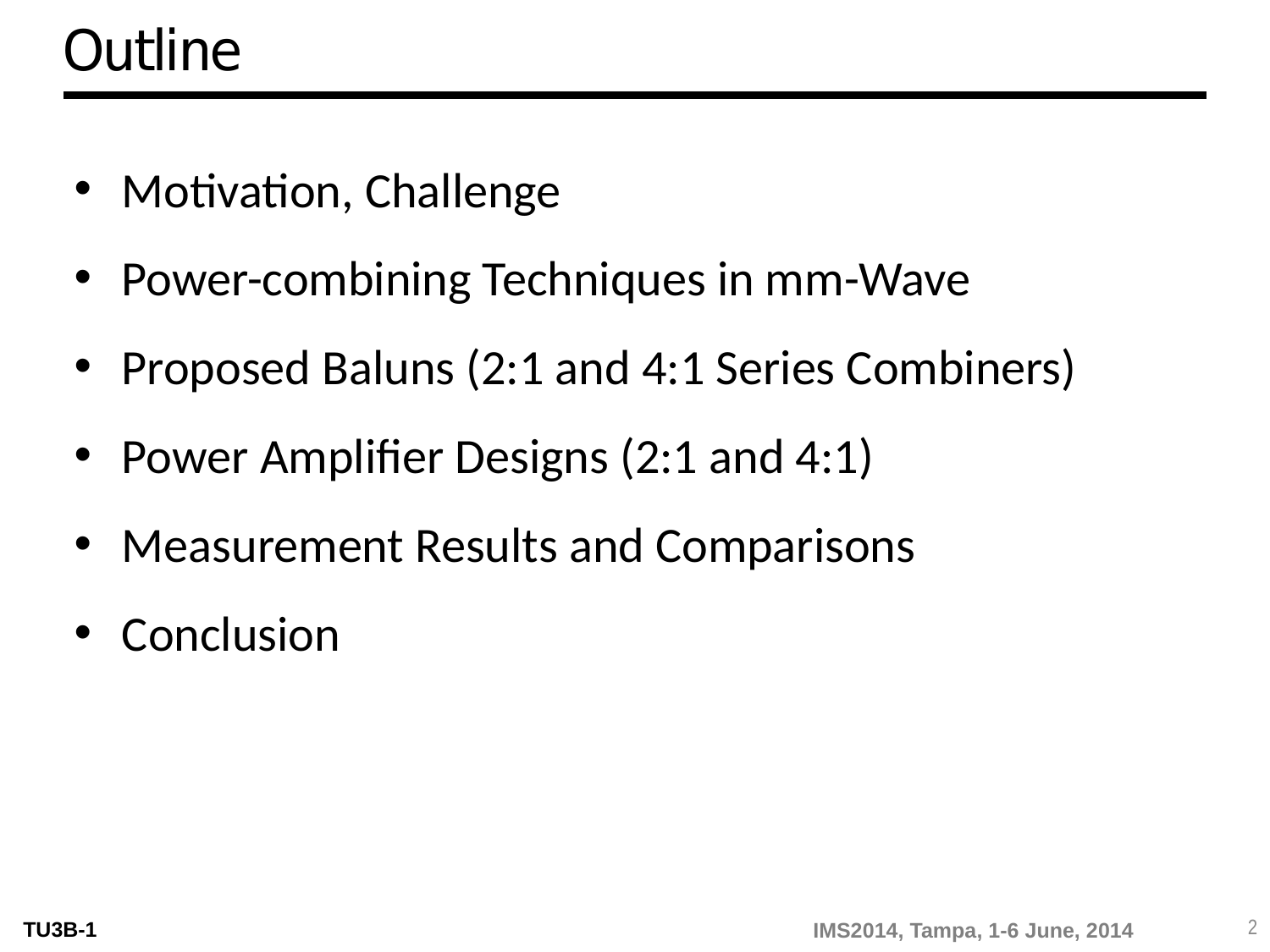

# Outline
Motivation, Challenge
Power-combining Techniques in mm-Wave
Proposed Baluns (2:1 and 4:1 Series Combiners)
Power Amplifier Designs (2:1 and 4:1)
Measurement Results and Comparisons
Conclusion
2
TU3B-1
IMS2014, Tampa, 1-6 June, 2014